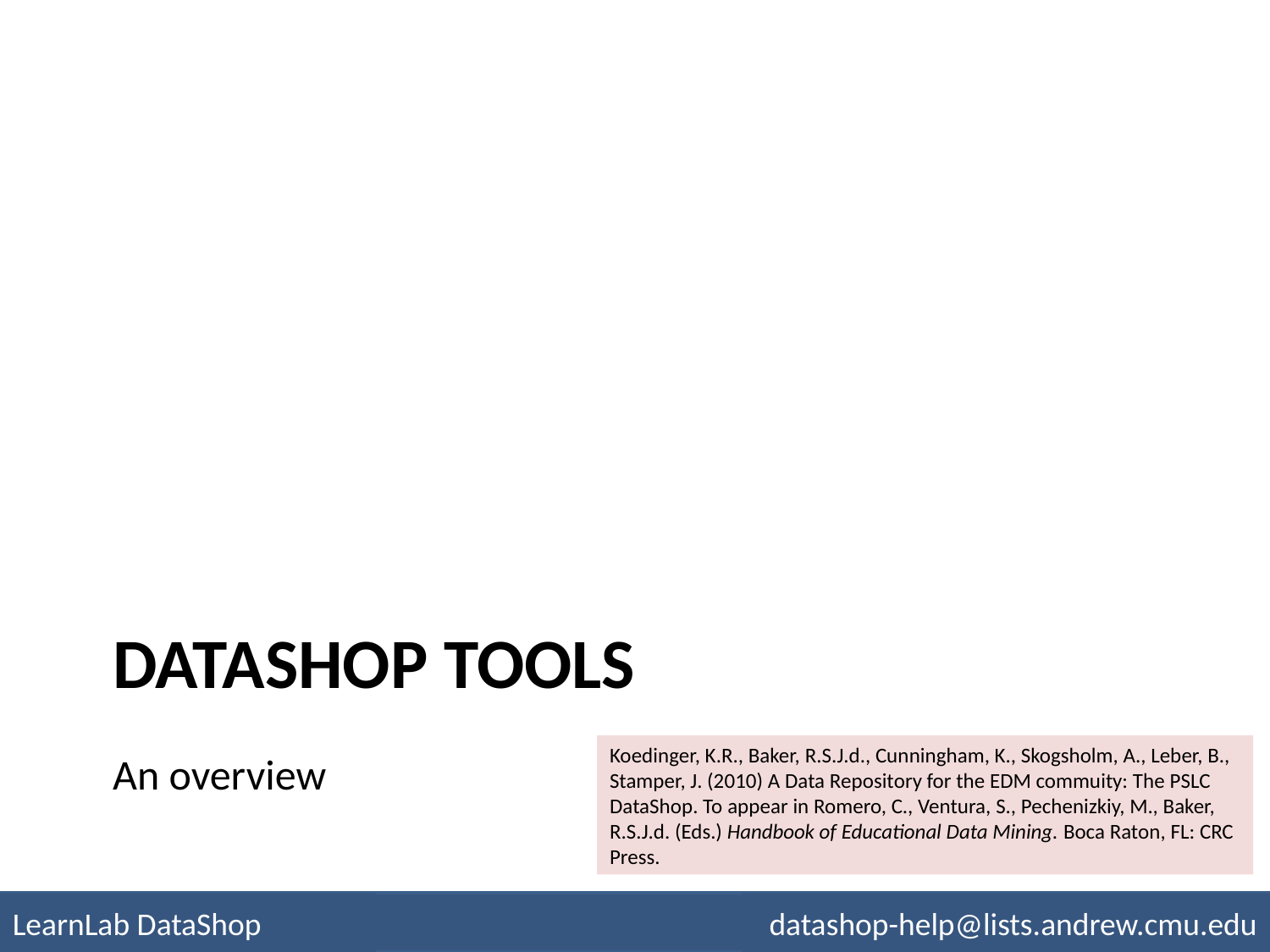

# DataShop tools
Koedinger, K.R., Baker, R.S.J.d., Cunningham, K., Skogsholm, A., Leber, B., Stamper, J. (2010) A Data Repository for the EDM commuity: The PSLC DataShop. To appear in Romero, C., Ventura, S., Pechenizkiy, M., Baker, R.S.J.d. (Eds.) Handbook of Educational Data Mining. Boca Raton, FL: CRC Press.
An overview

LearnLab DataShop
datashop-help@lists.andrew.cmu.edu
pslcdatashop.org